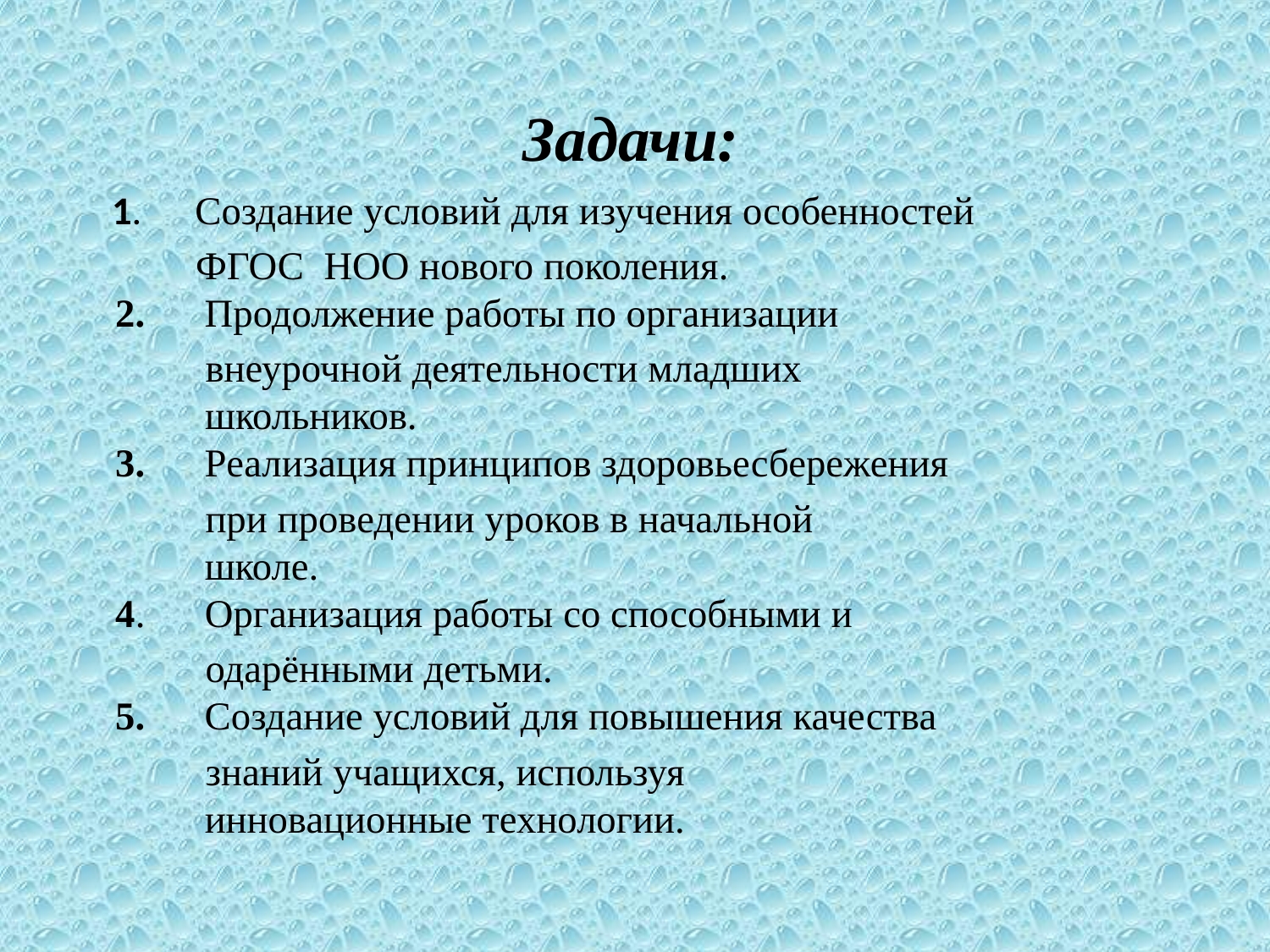

# Задачи:
    1.      Создание условий для изучения особенностей
            ФГОС  НОО нового поколения.
2.      Продолжение работы по организации
             внеурочной деятельности младших
         школьников.
3.      Реализация принципов здоровьесбережения
             при проведении уроков в начальной
         школе.
4.      Организация работы со способными и
             одарёнными детьми.
5.      Создание условий для повышения качества
             знаний учащихся, используя
         инновационные технологии.